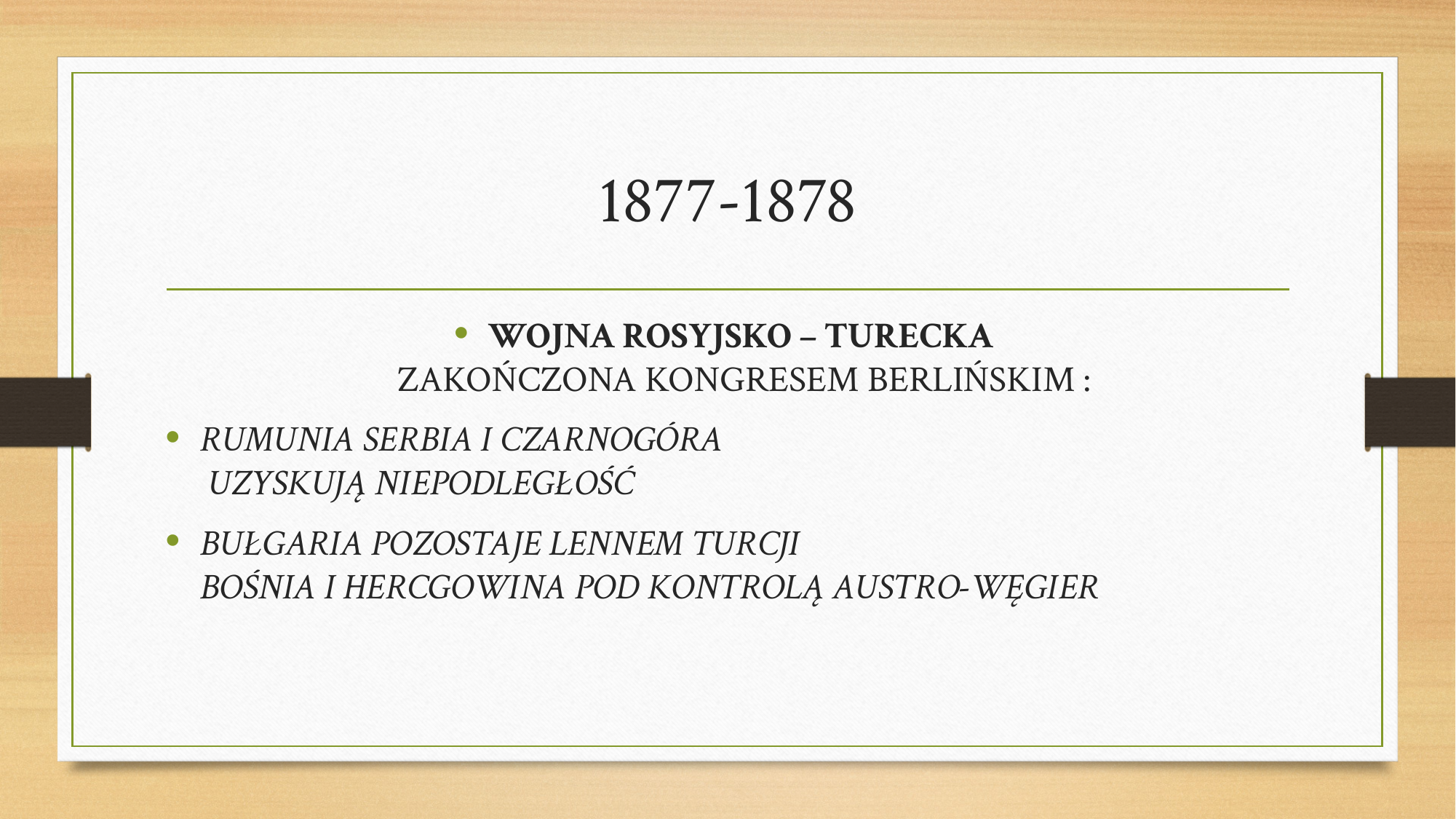

# 1877-1878
WOJNA ROSYJSKO – TURECKA
ZAKOŃCZONA KONGRESEM BERLIŃSKIM :
RUMUNIA SERBIA I CZARNOGÓRA
 UZYSKUJĄ NIEPODLEGŁOŚĆ
BUŁGARIA POZOSTAJE LENNEM TURCJI
BOŚNIA I HERCGOWINA POD KONTROLĄ AUSTRO-WĘGIER